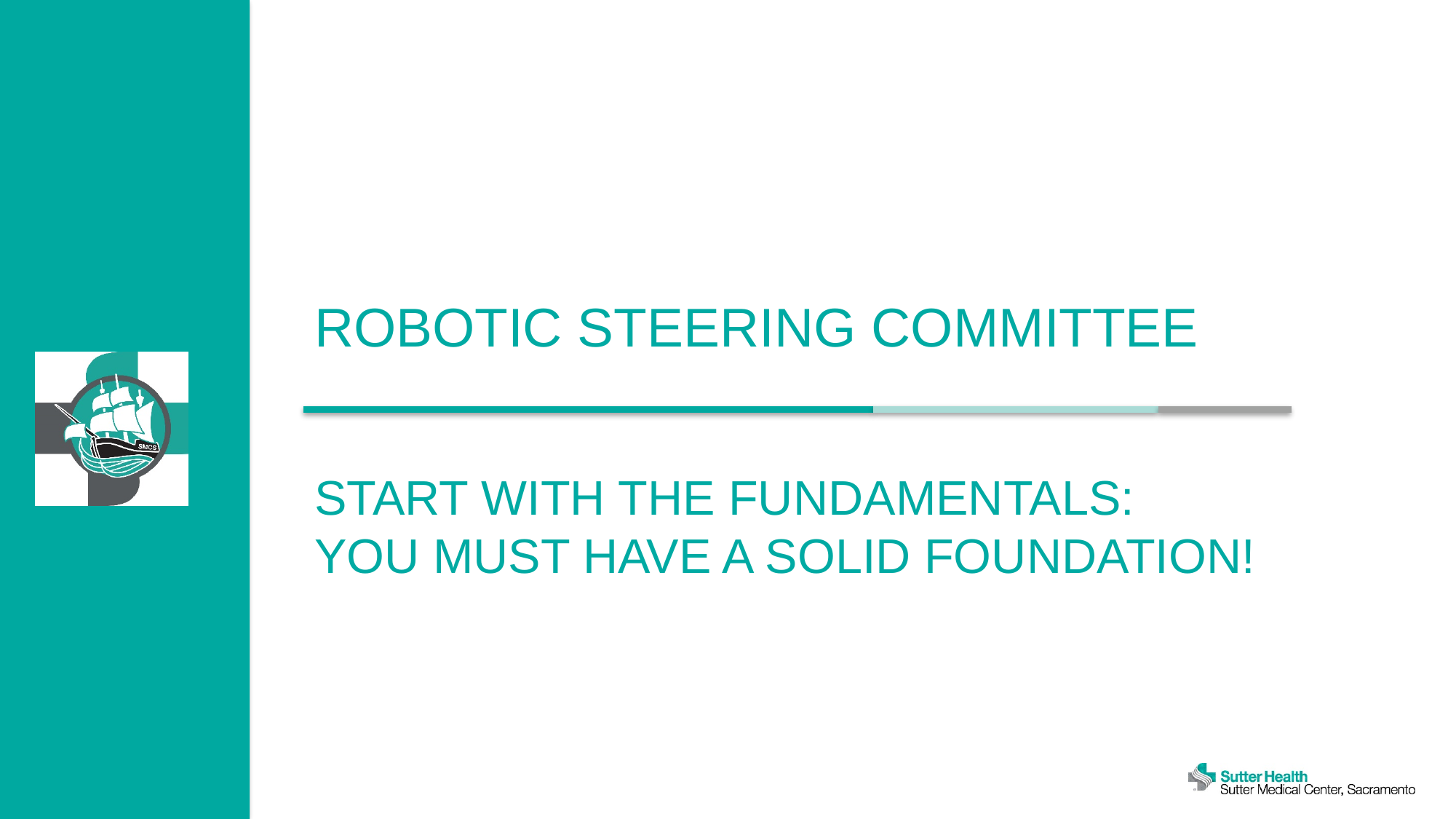

ROBOTIC STEERING COMMITTEE
# Start with the fundamentals: You must have a solid foundation!